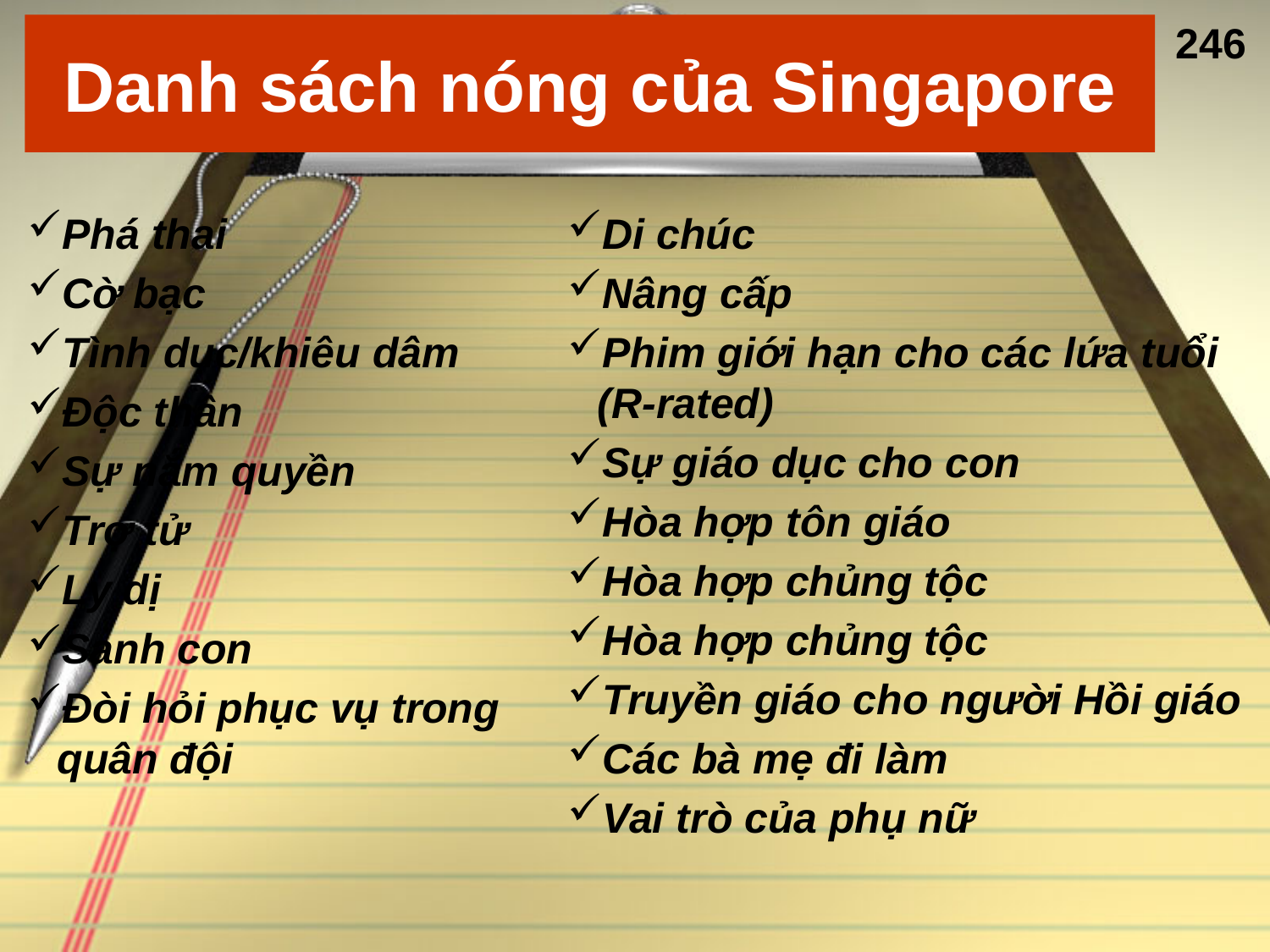

246
# Danh sách nóng của Singapore
Phá thai
Cờ bạc
Tình dục/khiêu dâm
Độc thân
Sự nắm quyền
Trợ tử
Ly dị
Sanh con
Đòi hỏi phục vụ trong quân đội
Di chúc
Nâng cấp
Phim giới hạn cho các lứa tuổi (R-rated)
Sự giáo dục cho con
Hòa hợp tôn giáo
Hòa hợp chủng tộc
Hòa hợp chủng tộc
Truyền giáo cho người Hồi giáo
Các bà mẹ đi làm
Vai trò của phụ nữ